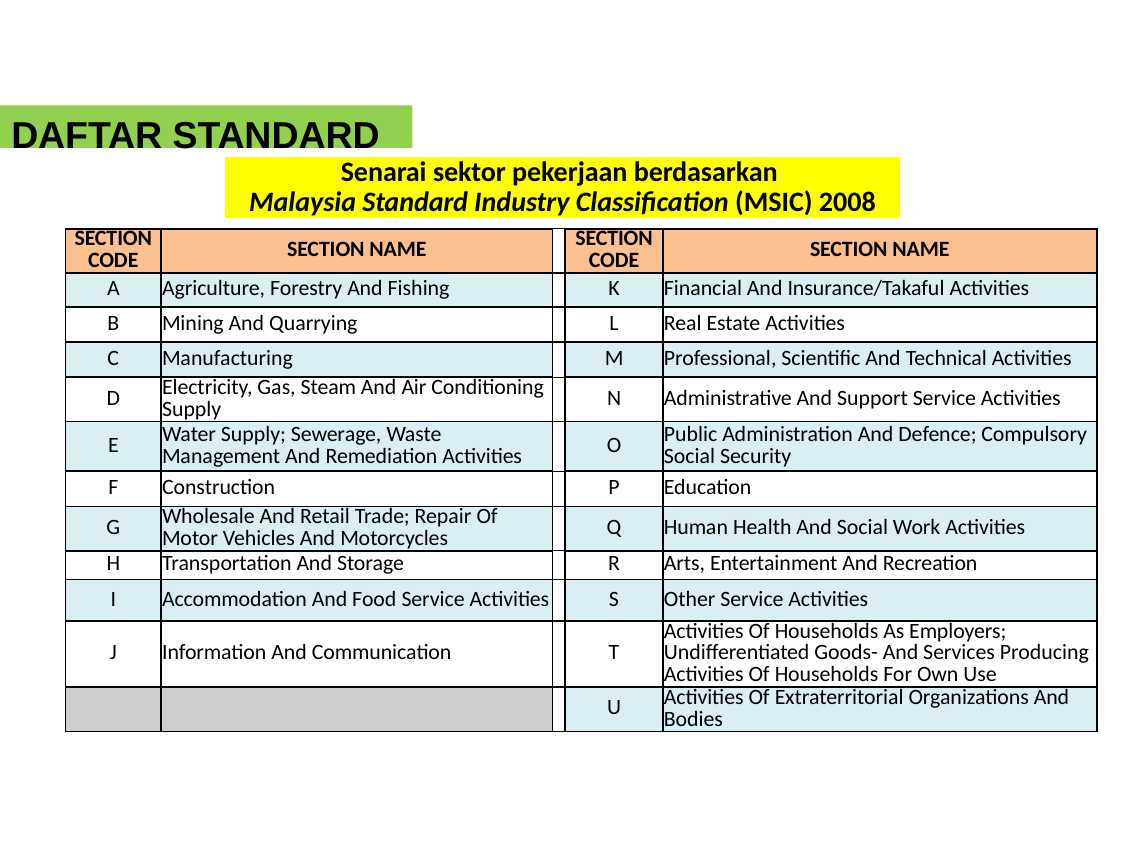

DAFTAR STANDARD
# Senarai sektor pekerjaan berdasarkan Malaysia Standard Industry Classification (MSIC) 2008
| SECTION CODE | SECTION NAME |  | SECTION CODE | SECTION NAME |
| --- | --- | --- | --- | --- |
| A | Agriculture, Forestry And Fishing |  | K | Financial And Insurance/Takaful Activities |
| B | Mining And Quarrying |  | L | Real Estate Activities |
| C | Manufacturing |  | M | Professional, Scientific And Technical Activities |
| D | Electricity, Gas, Steam And Air Conditioning Supply |  | N | Administrative And Support Service Activities |
| E | Water Supply; Sewerage, Waste Management And Remediation Activities |  | O | Public Administration And Defence; Compulsory Social Security |
| F | Construction |  | P | Education |
| G | Wholesale And Retail Trade; Repair Of Motor Vehicles And Motorcycles |  | Q | Human Health And Social Work Activities |
| H | Transportation And Storage |  | R | Arts, Entertainment And Recreation |
| I | Accommodation And Food Service Activities |  | S | Other Service Activities |
| J | Information And Communication |  | T | Activities Of Households As Employers; Undifferentiated Goods- And Services Producing Activities Of Households For Own Use |
|  |  |  | U | Activities Of Extraterritorial Organizations And Bodies |